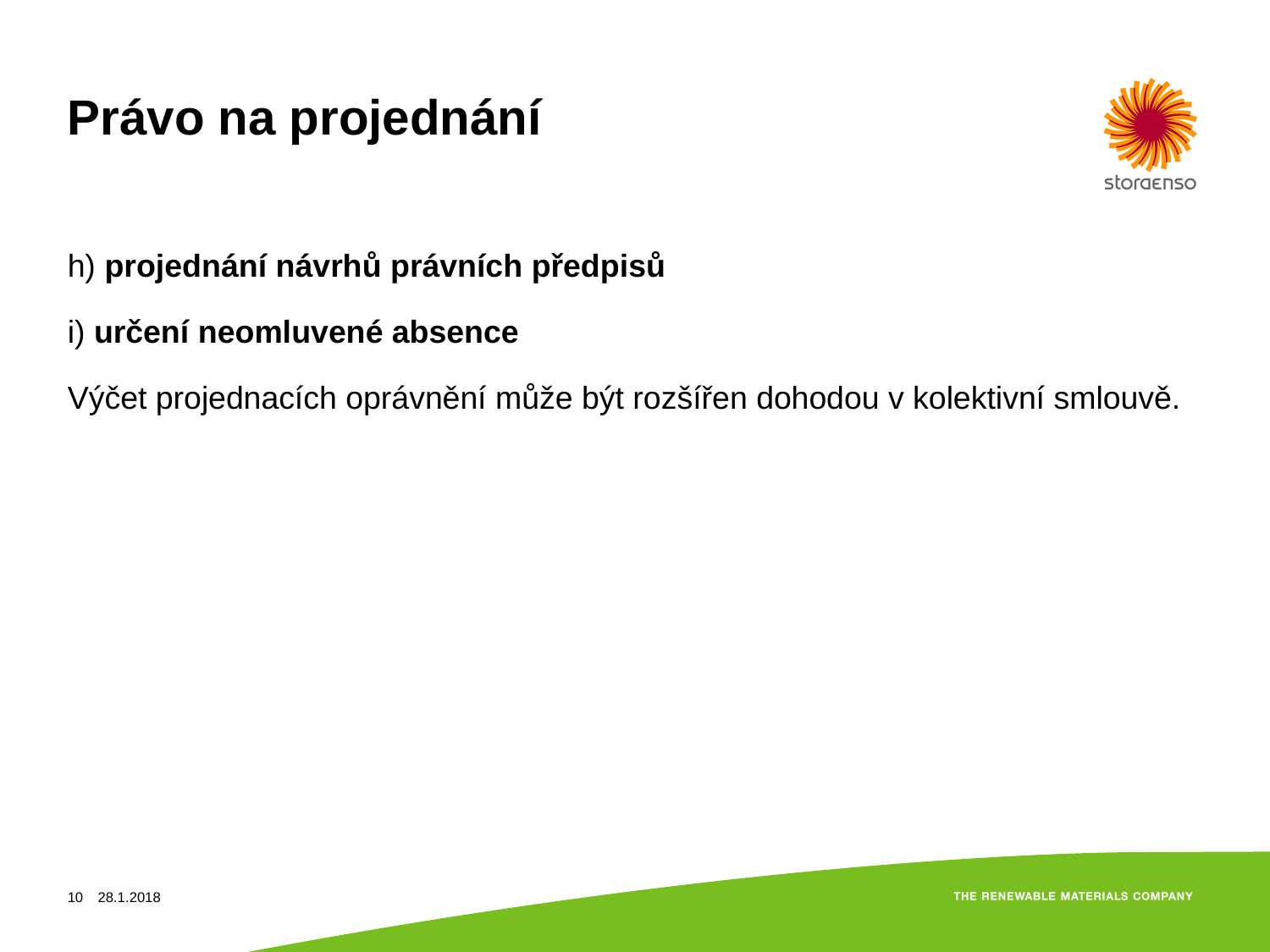

# Právo na projednání
h) projednání návrhů právních předpisů
i) určení neomluvené absence
Výčet projednacích oprávnění může být rozšířen dohodou v kolektivní smlouvě.
10
28.1.2018